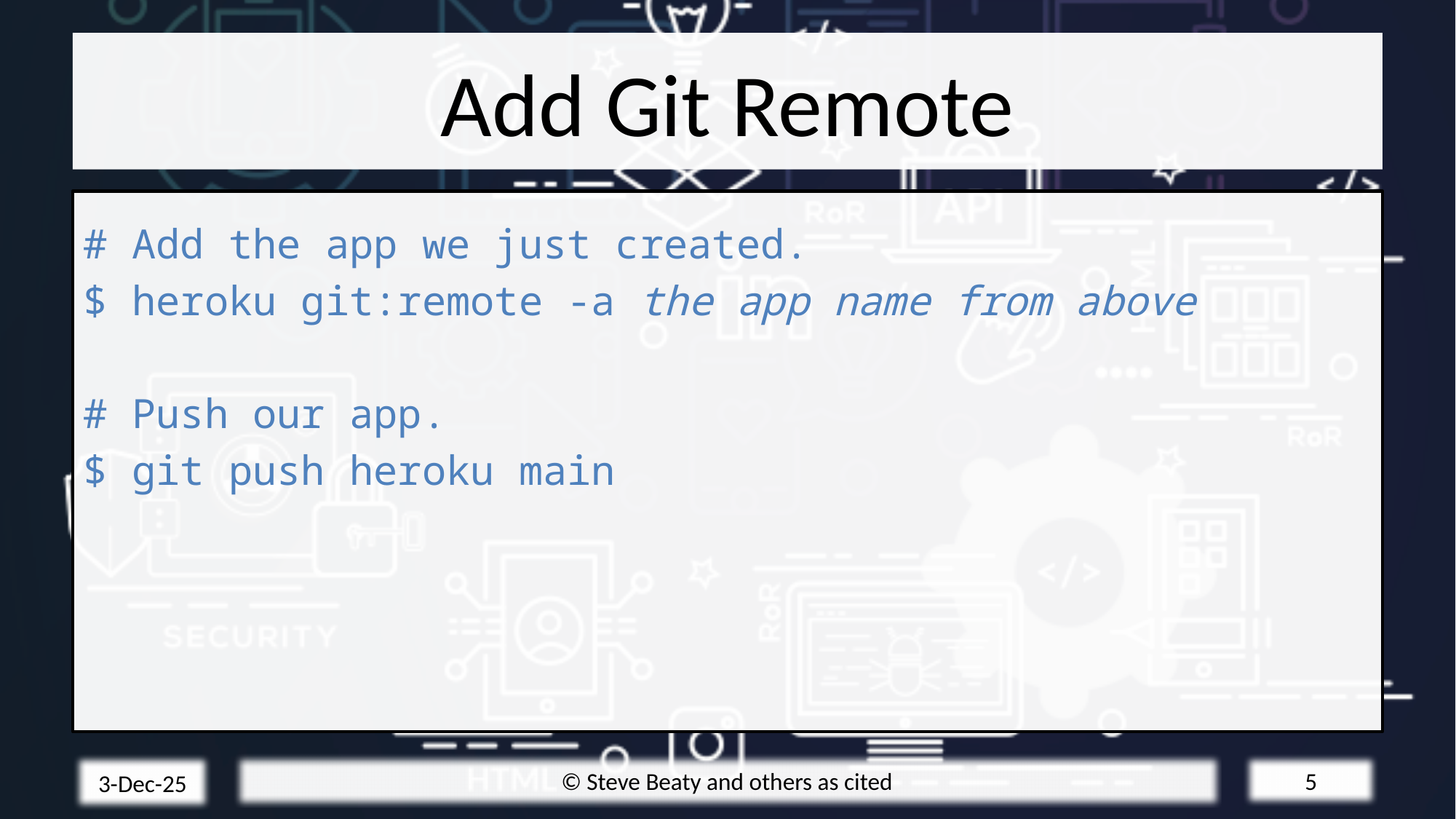

# Add Git Remote
# Add the app we just created.
$ heroku git:remote -a the app name from above

# Push our app.
$ git push heroku main